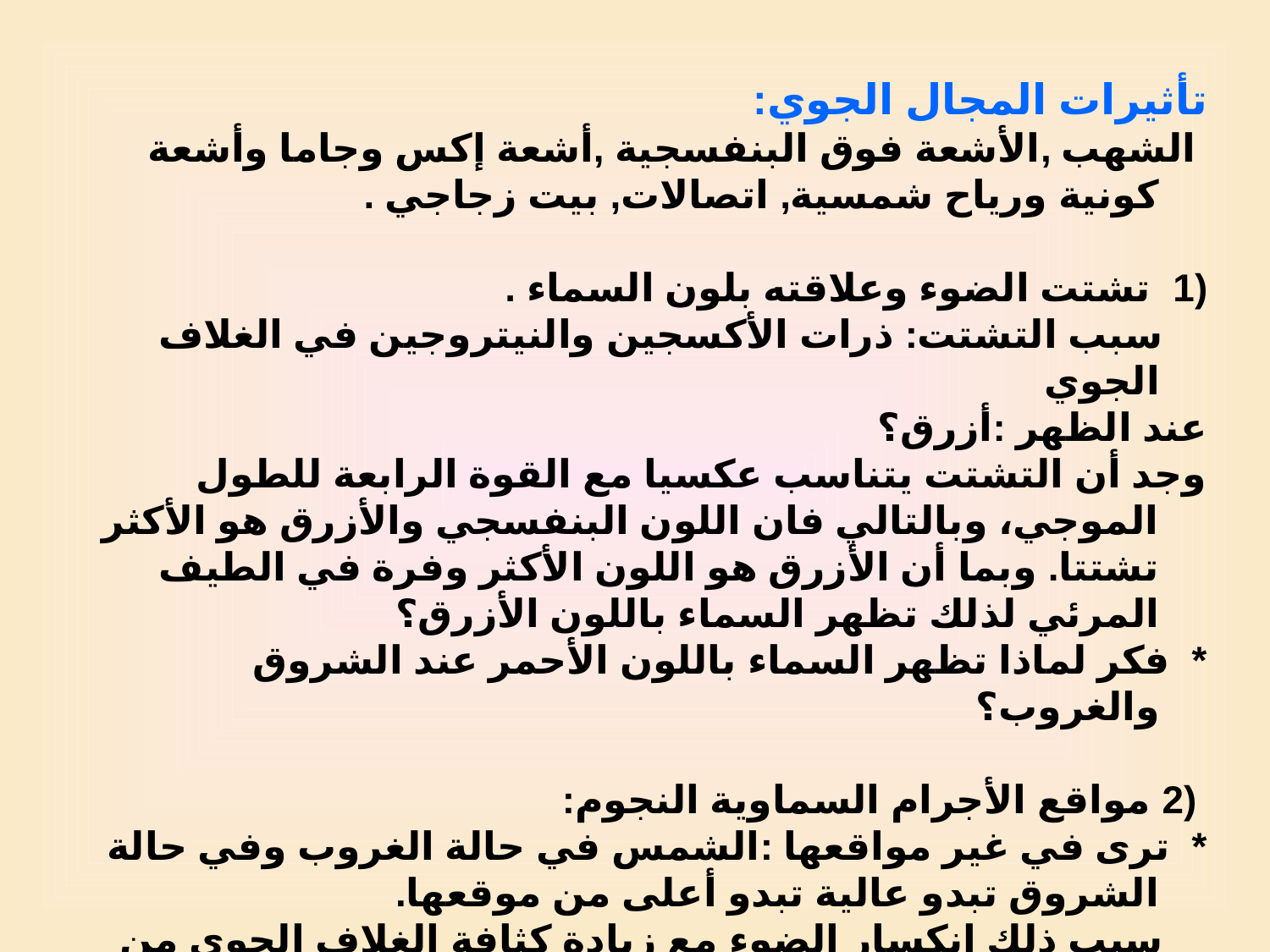

تأثيرات المجال الجوي:
 الشهب ,الأشعة فوق البنفسجية ,أشعة إكس وجاما وأشعة كونية ورياح شمسية, اتصالات, بيت زجاجي .

(1  تشتت الضوء وعلاقته بلون السماء .
    سبب التشتت: ذرات الأكسجين والنيتروجين في الغلاف الجوي
عند الظهر :أزرق؟
وجد أن التشتت يتناسب عكسيا مع القوة الرابعة للطول الموجي، وبالتالي فان اللون البنفسجي والأزرق هو الأكثر تشتتا. وبما أن الأزرق هو اللون الأكثر وفرة في الطيف المرئي لذلك تظهر السماء باللون الأزرق؟
*  فكر لماذا تظهر السماء باللون الأحمر عند الشروق والغروب؟

 (2 مواقع الأجرام السماوية النجوم:
*  ترى في غير مواقعها :الشمس في حالة الغروب وفي حالة الشروق تبدو عالية تبدو أعلى من موقعها.
    سبب ذلك إنكسار الضوء مع زيادة كثافة الغلاف الجوي من أعلى الى اسفل.